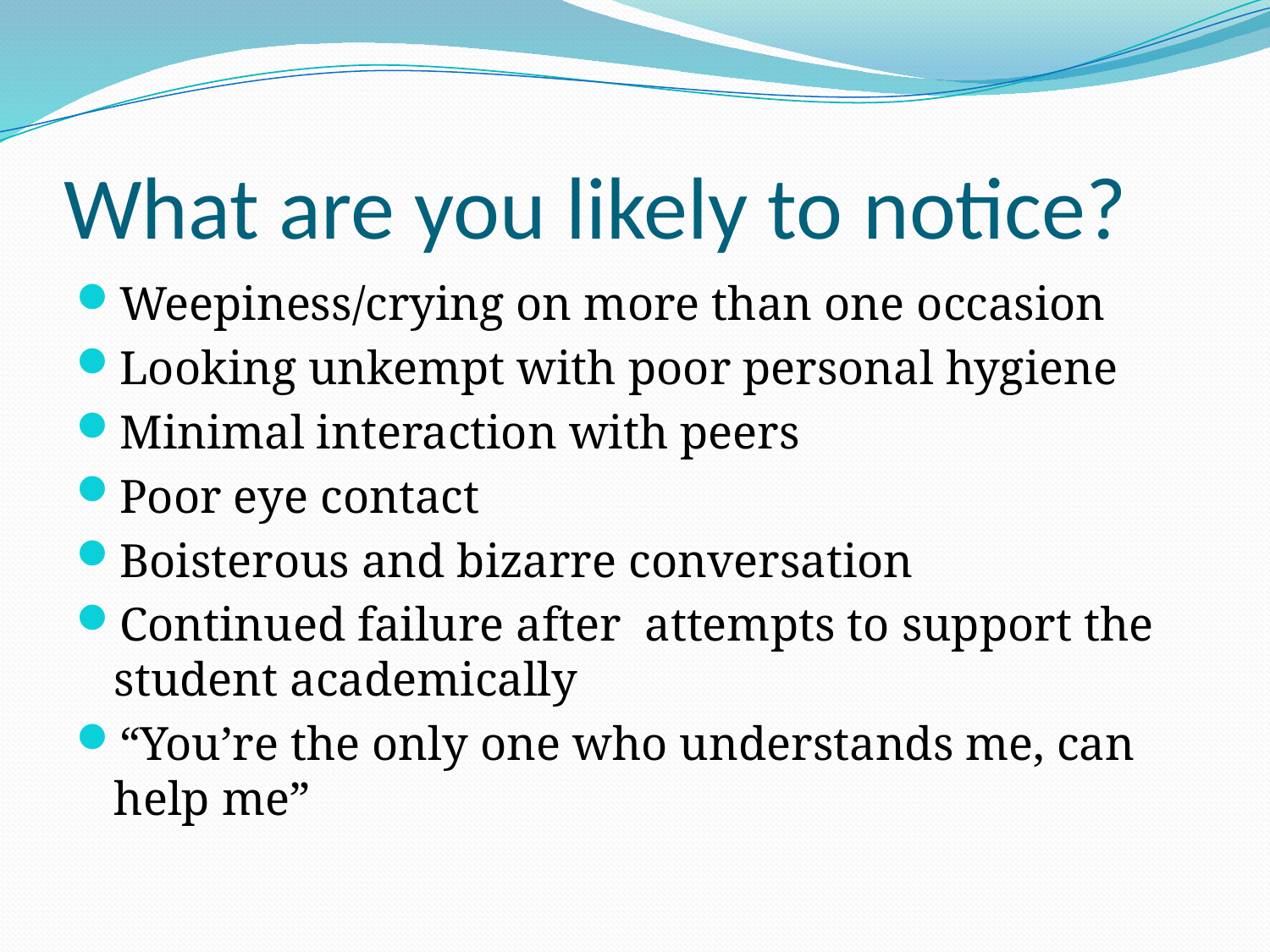

# What are you likely to notice?
Weepiness/crying on more than one occasion
Looking unkempt with poor personal hygiene
Minimal interaction with peers
Poor eye contact
Boisterous and bizarre conversation
Continued failure after  attempts to support the student academically
“You’re the only one who understands me, can help me”